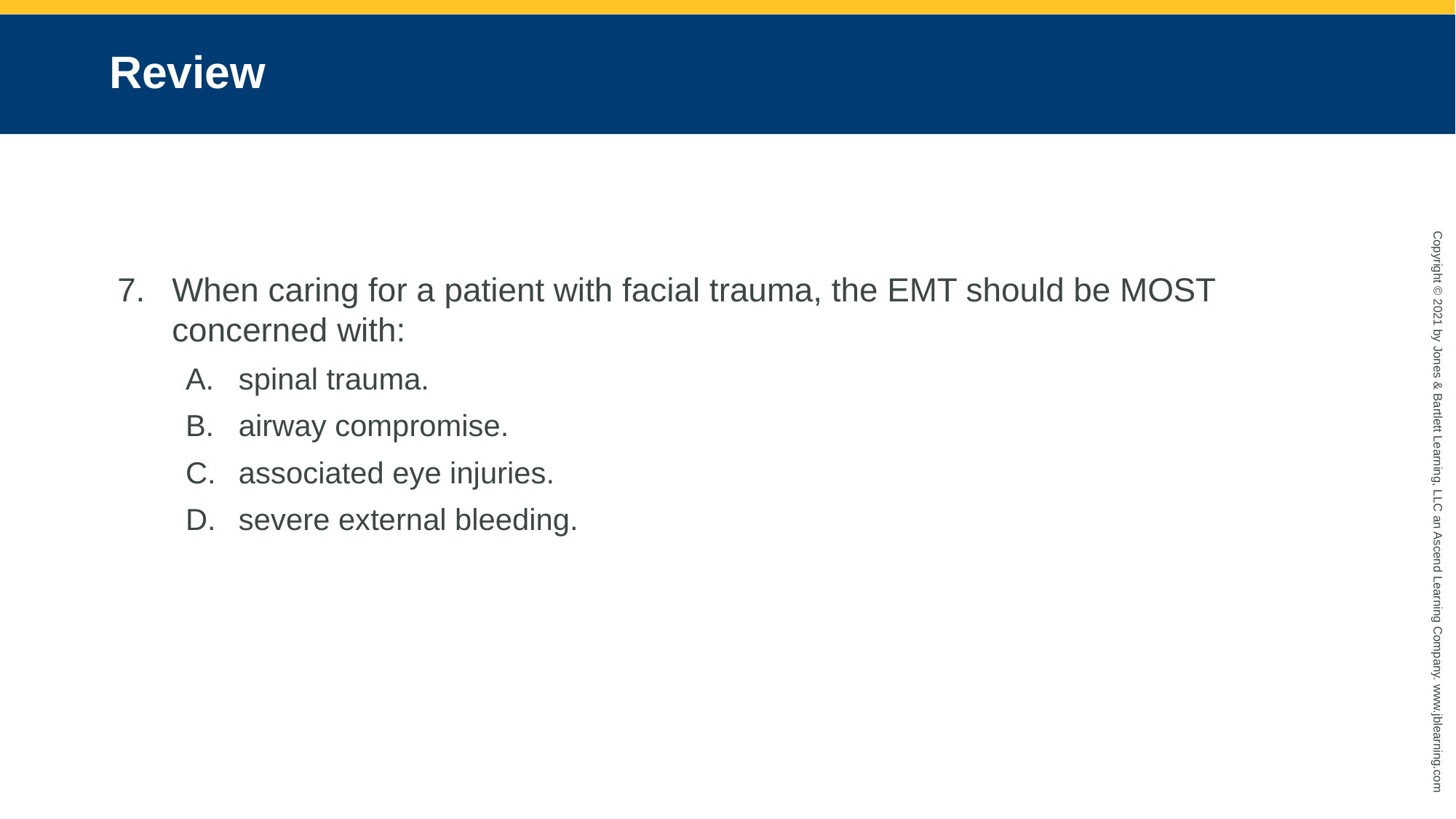

# Review
When caring for a patient with facial trauma, the EMT should be MOST concerned with:
spinal trauma.
airway compromise.
associated eye injuries.
severe external bleeding.